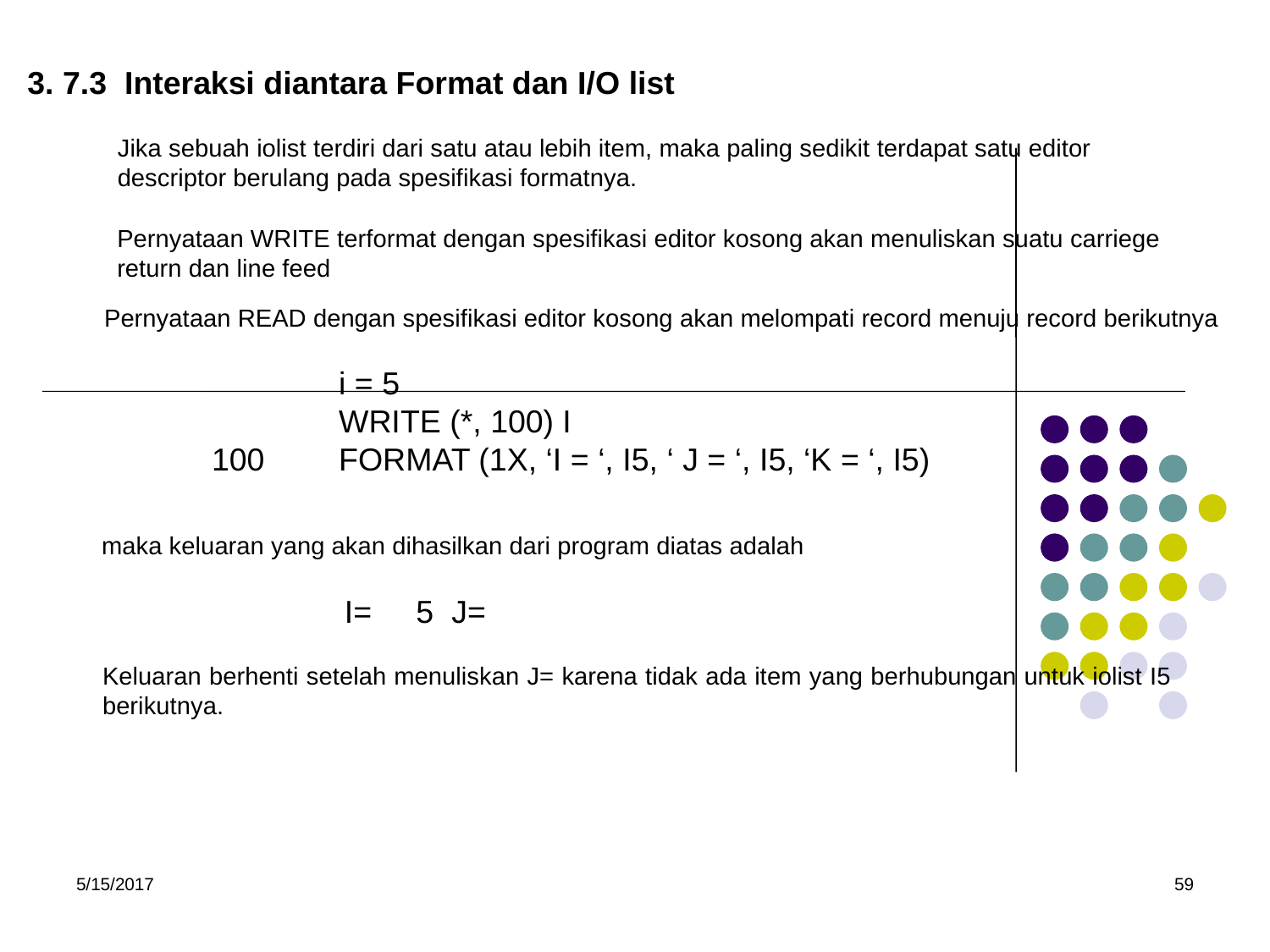

3. 7.3  Interaksi diantara Format dan I/O list
Jika sebuah iolist terdiri dari satu atau lebih item, maka paling sedikit terdapat satu editor descriptor berulang pada spesifikasi formatnya.
Pernyataan WRITE terformat dengan spesifikasi editor kosong akan menuliskan suatu carriege return dan line feed
Pernyataan READ dengan spesifikasi editor kosong akan melompati record menuju record berikutnya
	i = 5
	WRITE (*, 100) I
100   	FORMAT (1X, ‘I = ‘, I5, ‘ J = ‘, I5, ‘K = ‘, I5)
maka keluaran yang akan dihasilkan dari program diatas adalah
	I=     5  J=
Keluaran berhenti setelah menuliskan J= karena tidak ada item yang berhubungan untuk iolist I5 berikutnya.
5/15/2017
59